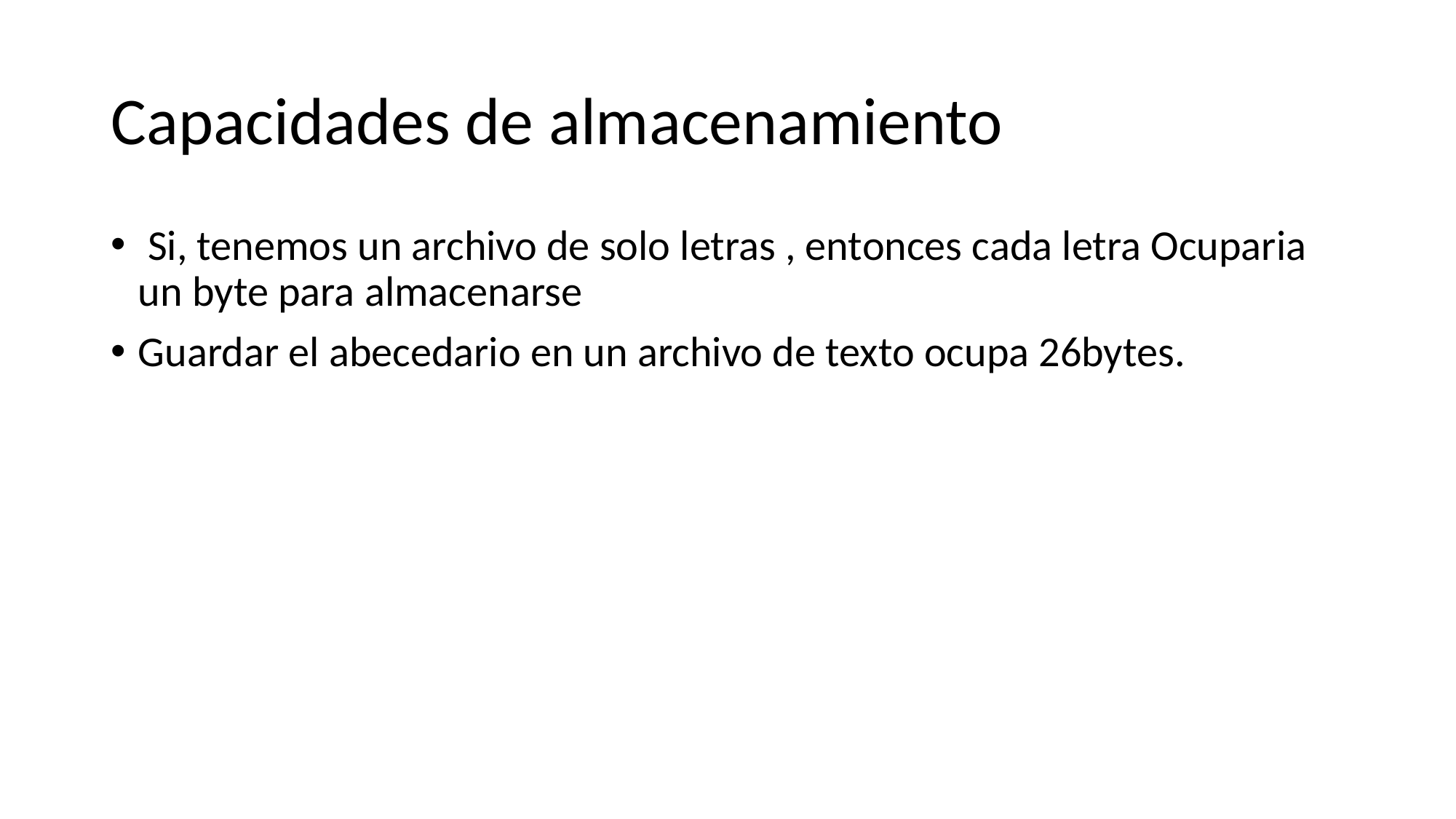

# Capacidades de almacenamiento
 Si, tenemos un archivo de solo letras , entonces cada letra Ocuparia un byte para almacenarse
Guardar el abecedario en un archivo de texto ocupa 26bytes.